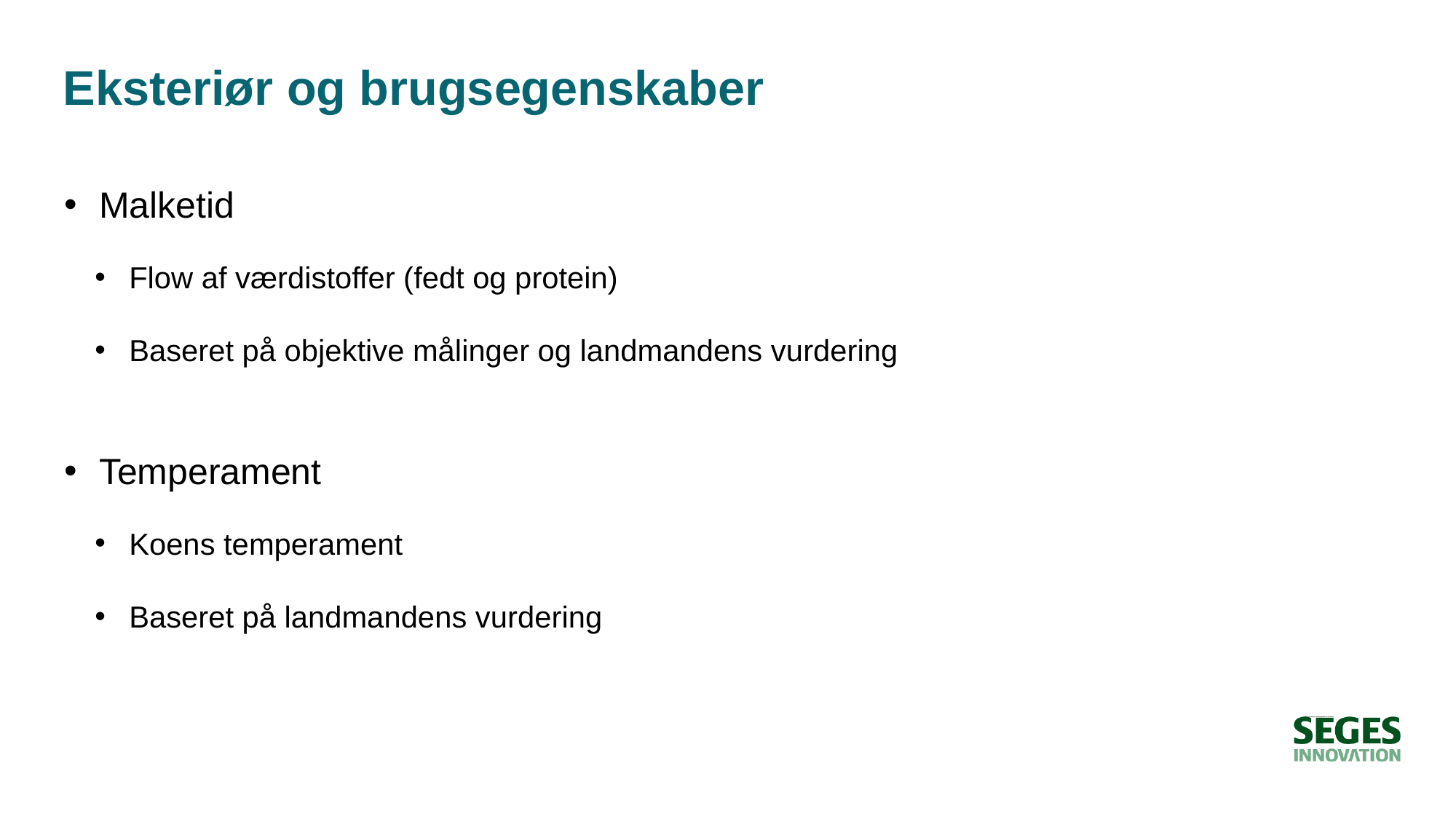

# Eksteriør og brugsegenskaber
Malketid
Flow af værdistoffer (fedt og protein)
Baseret på objektive målinger og landmandens vurdering

Temperament
Koens temperament
Baseret på landmandens vurdering